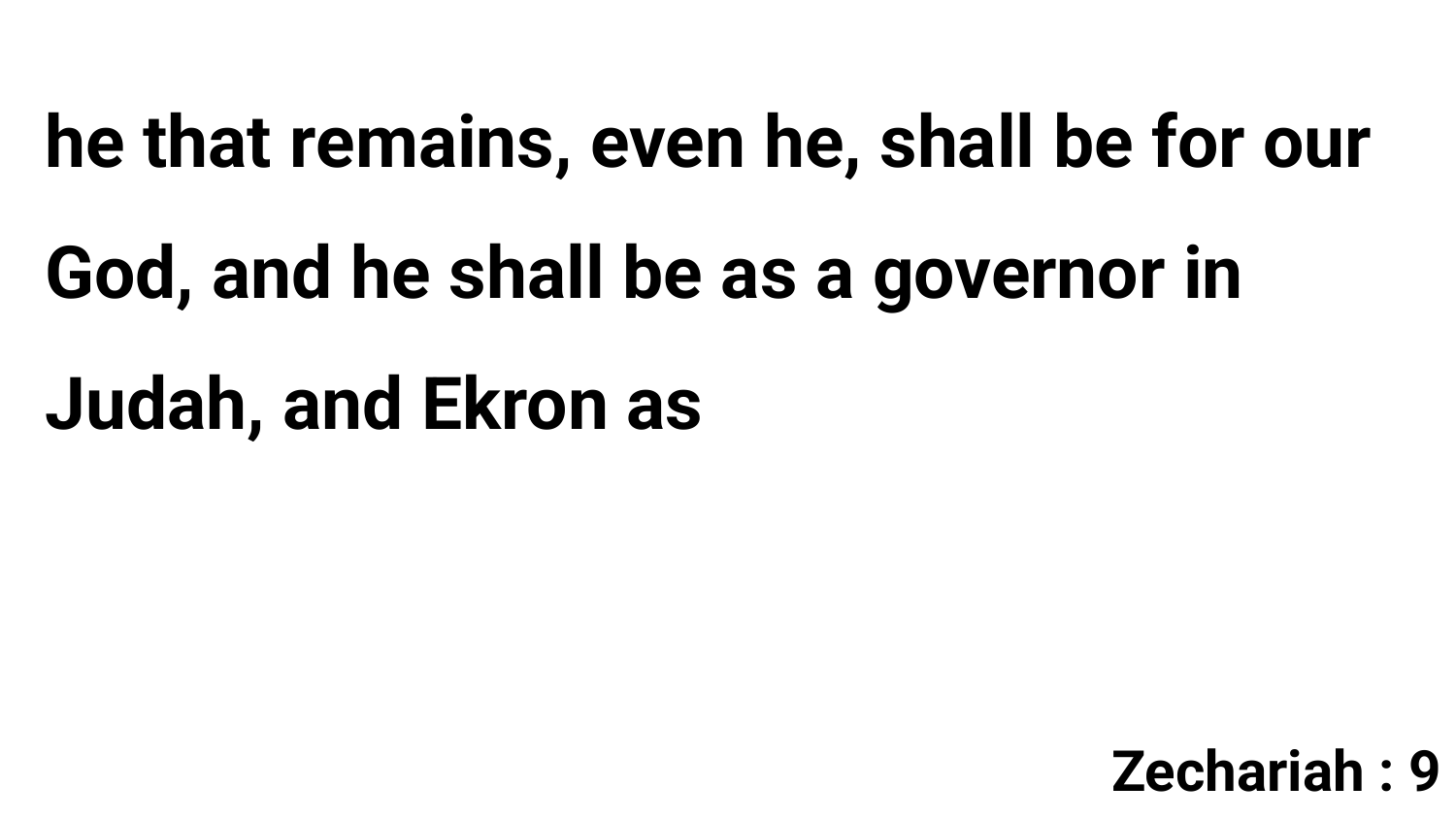

he that remains, even he, shall be for our God, and he shall be as a governor in Judah, and Ekron as
Zechariah : 9